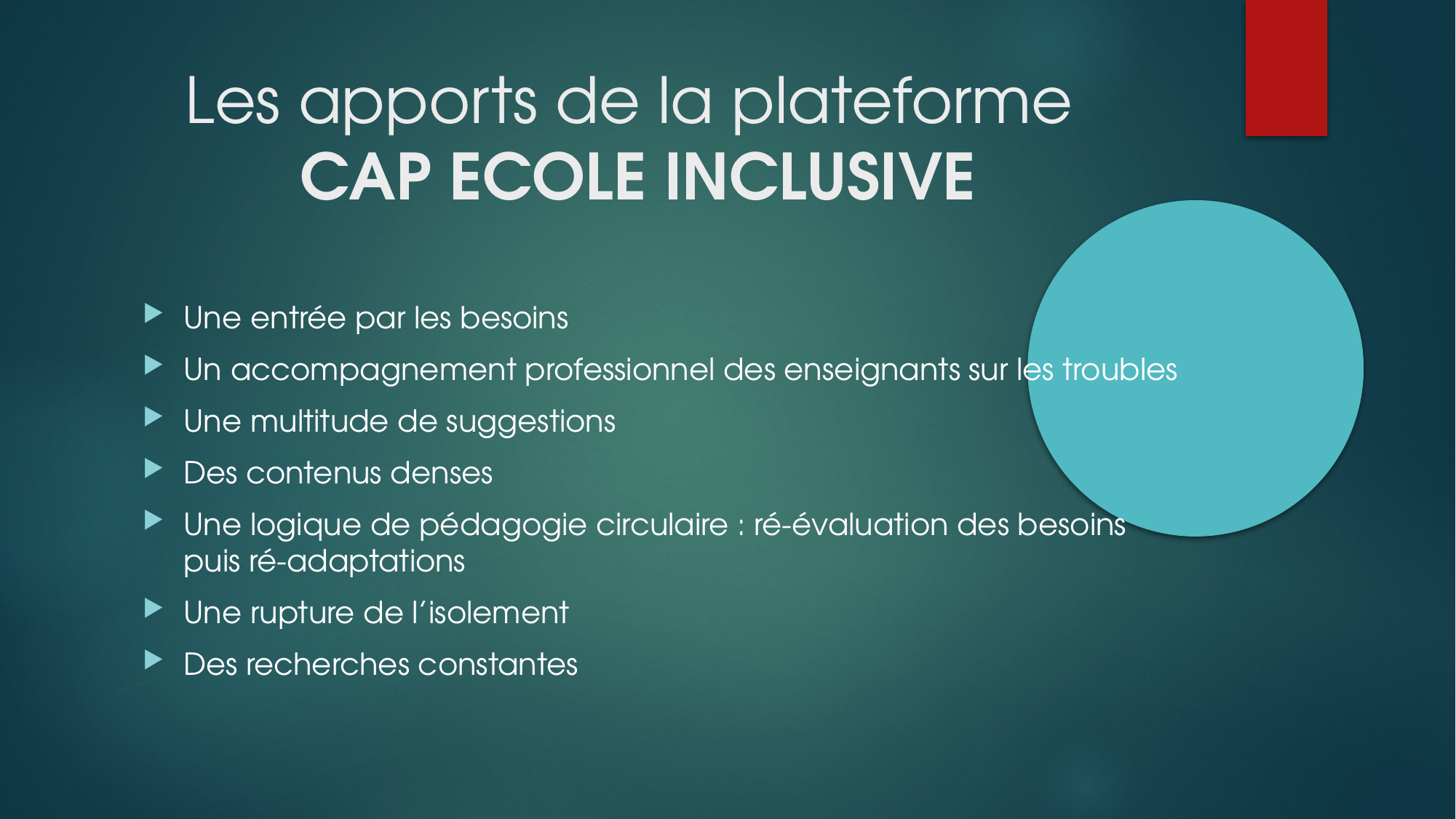

Les apports de la plateforme
CAP ECOLE INCLUSIVE

Une entrée par les besoins
Un accompagnement professionnel des enseignants sur les troubles
Une multitude de suggestions
Des contenus denses
Une logique de pédagogie circulaire : ré-évaluation des besoins puis ré-adaptations
Une rupture de l’isolement
Des recherches constantes